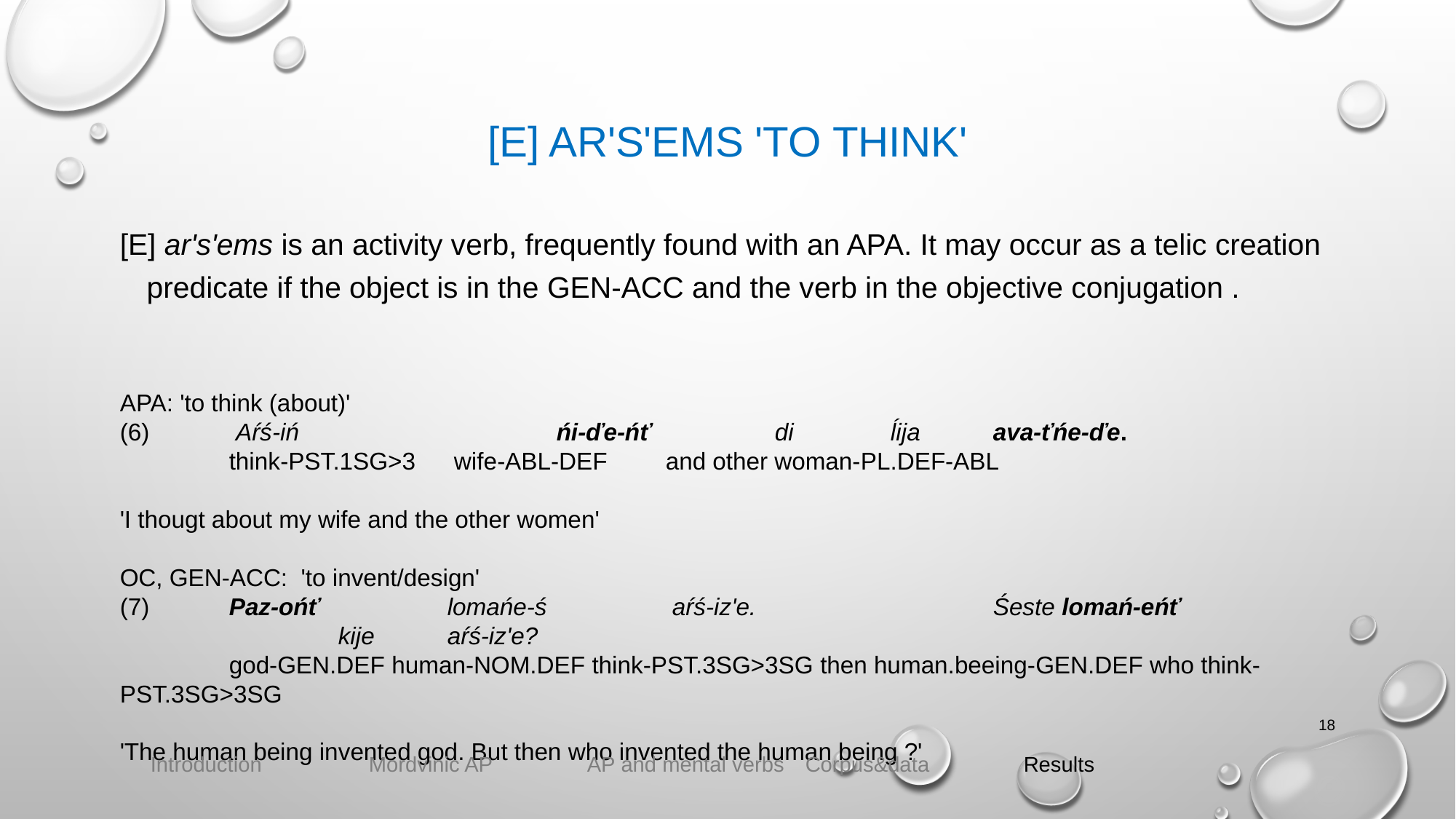

# [E] AR'S'EMS 'TO THINK'
[E] ar's'ems is an activity verb, frequently found with an APA. It may occur as a telic creation predicate if the object is in the GEN-ACC and the verb in the objective conjugation .

APA: 'to think (about)'
(6)	 Aŕś-iń 			ńi-ďe-ńť 		di	 ĺija 	ava-ťńe-ďe.
	think-pst.1sg>3	 wife-abl-def 	and other woman-pl.def-abl

'I thougt about my wife and the other women'

OC, GEN-ACC:  'to invent/design'
(7) 	Paz-ońť 		lomańe-ś		 aŕś-iz'e.			Śeste lomań-eńť 			kije 	aŕś-iz'e?
	god-gen.def human-nom.def think-pst.3sg>3sg then human.beeing-gen.def who think-pst.3sg>3sg

'The human being invented god. But then who invented the human being ?'
18
Introduction	Mordvinic AP 	AP and mental verbs 	Corpus&data 	Results